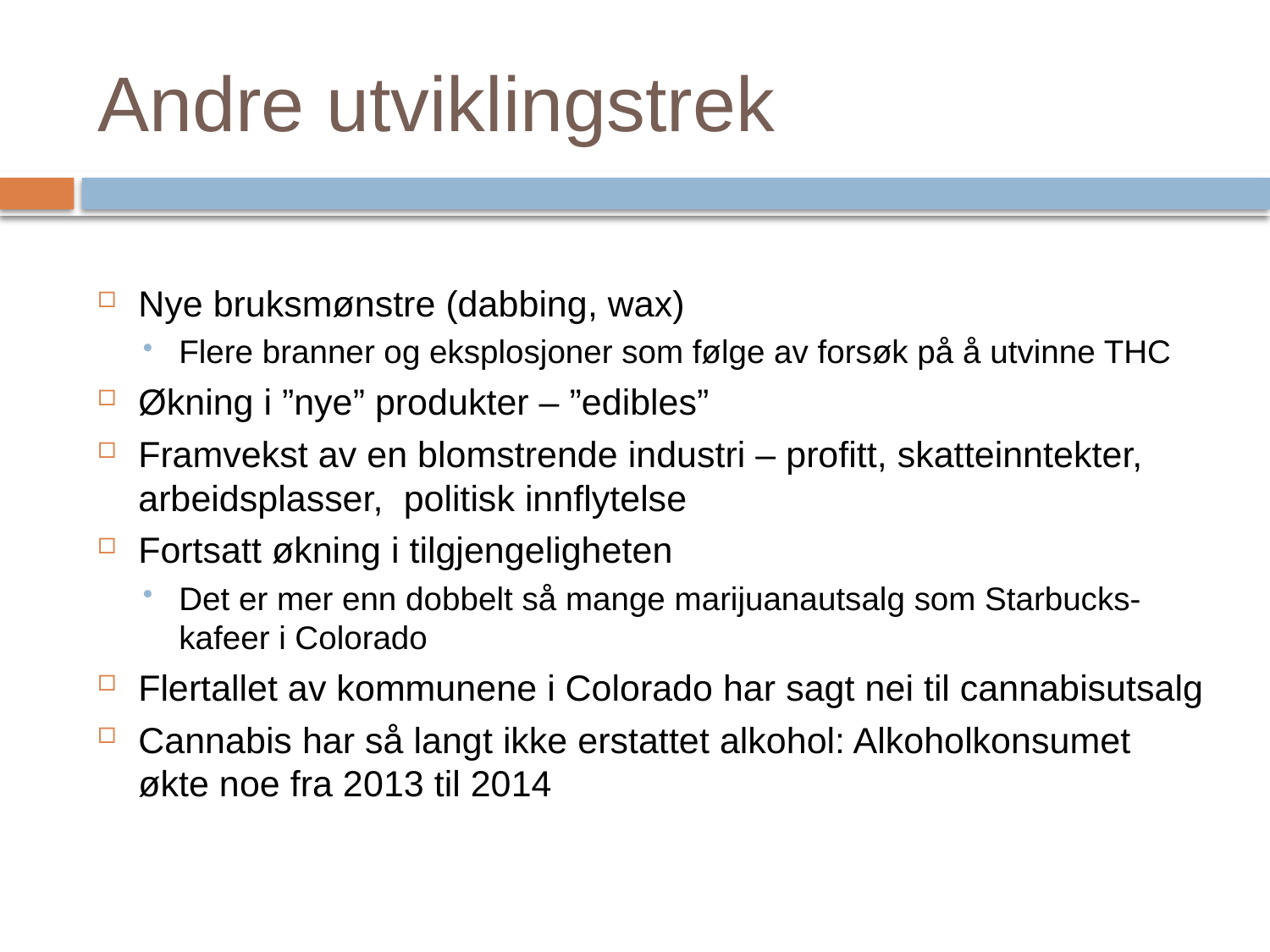

# Andre utviklingstrek

Nye bruksmønstre (dabbing, wax)
Flere branner og eksplosjoner som følge av forsøk på å utvinne THC
Økning i ”nye” produkter – ”edibles”
Framvekst av en blomstrende industri – profitt, skatteinntekter, arbeidsplasser,  politisk innflytelse
Fortsatt økning i tilgjengeligheten
Det er mer enn dobbelt så mange marijuanautsalg som Starbucks-kafeer i Colorado
Flertallet av kommunene i Colorado har sagt nei til cannabisutsalg
Cannabis har så langt ikke erstattet alkohol: Alkoholkonsumet økte noe fra 2013 til 2014